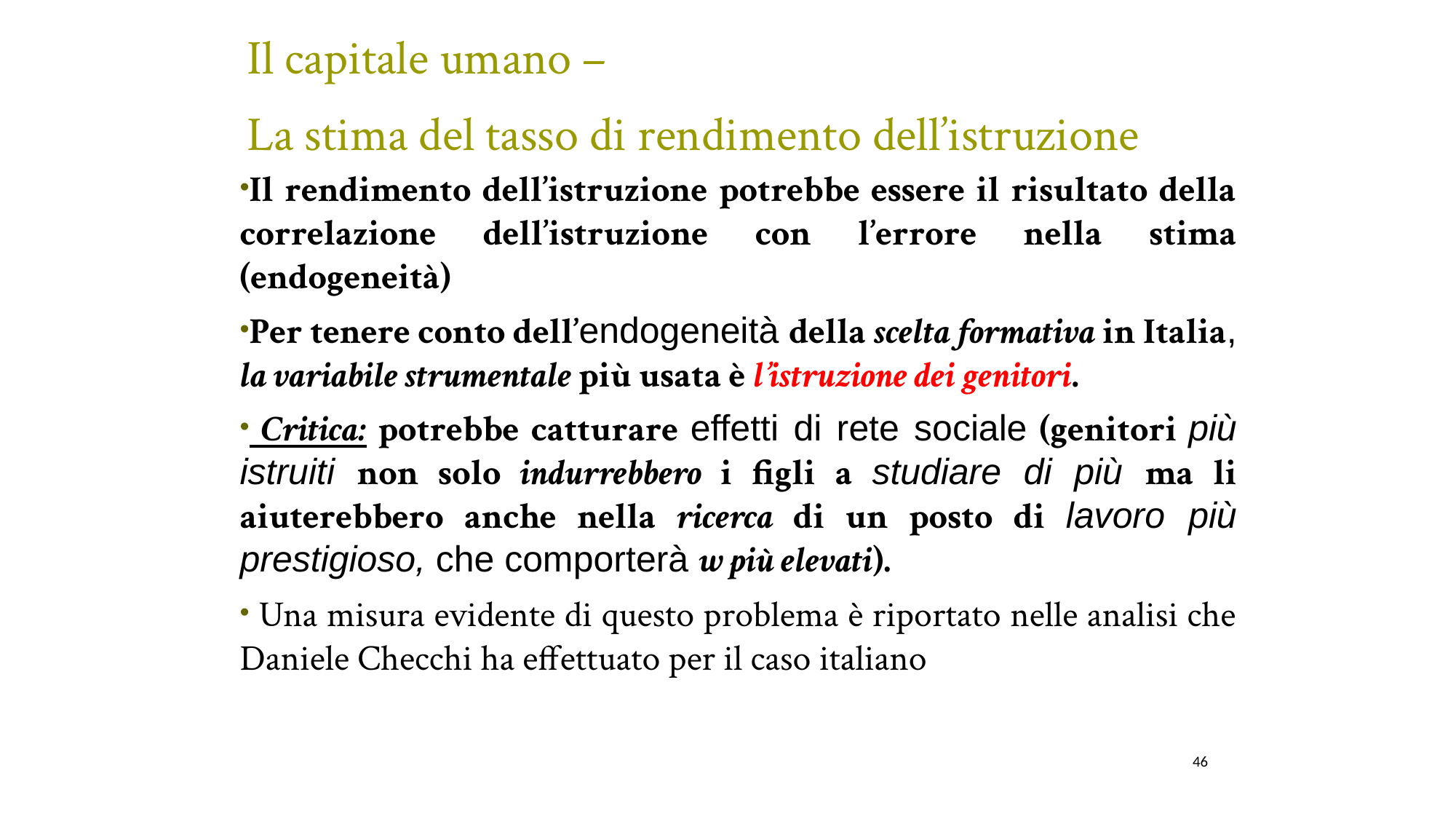

Il capitale umano –
La stima del tasso di rendimento dell’istruzione
Il rendimento dell’istruzione potrebbe essere il risultato della correlazione dell’istruzione con l’errore nella stima (endogeneità)
Per tenere conto dell’endogeneità della scelta formativa in Italia, la variabile strumentale più usata è l’istruzione dei genitori.
 Critica: potrebbe catturare effetti di rete sociale (genitori più istruiti non solo indurrebbero i figli a studiare di più ma li aiuterebbero anche nella ricerca di un posto di lavoro più prestigioso, che comporterà w più elevati).
 Una misura evidente di questo problema è riportato nelle analisi che Daniele Checchi ha effettuato per il caso italiano

46